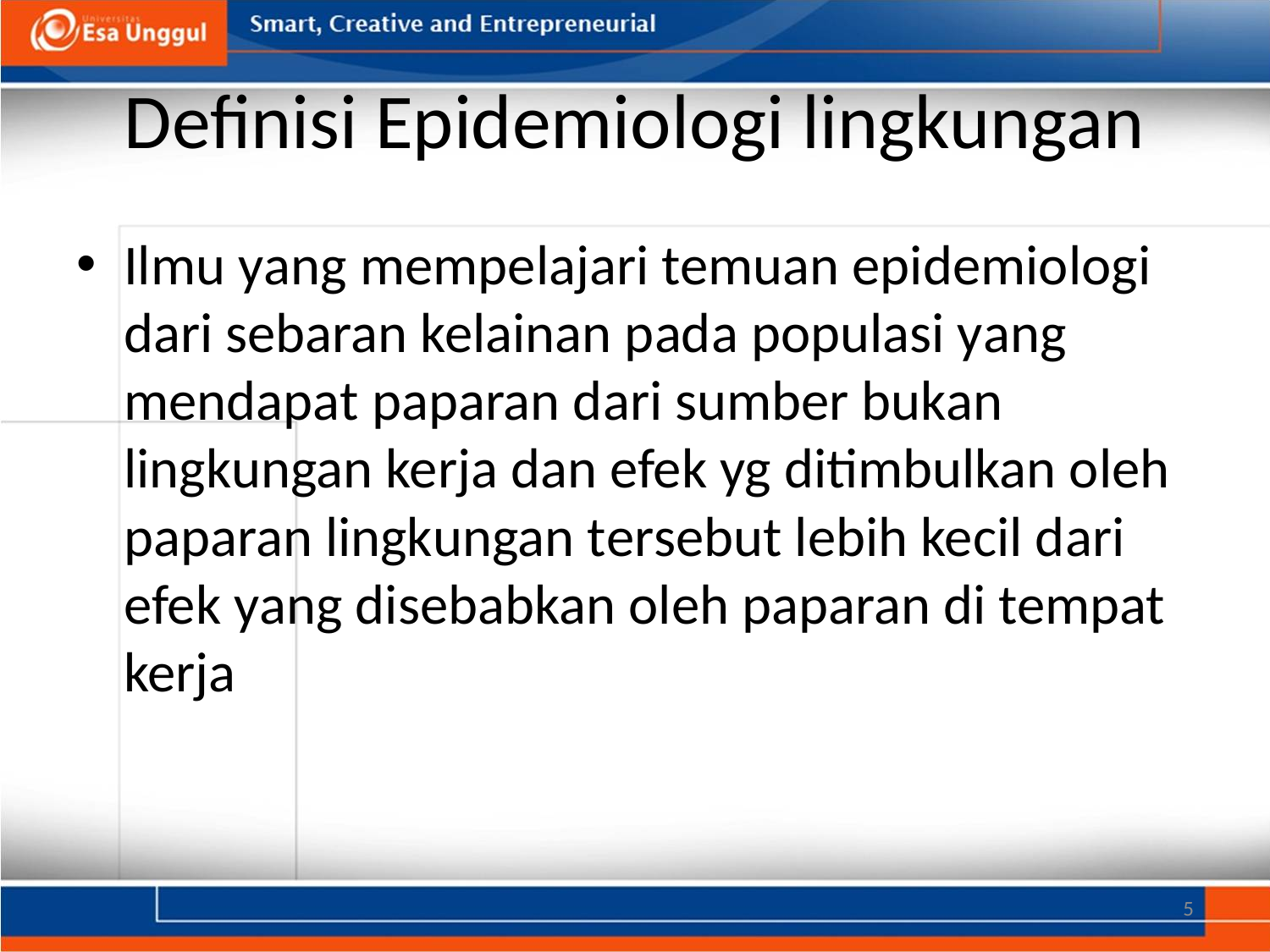

# Definisi Epidemiologi lingkungan
Ilmu yang mempelajari temuan epidemiologi dari sebaran kelainan pada populasi yang mendapat paparan dari sumber bukan lingkungan kerja dan efek yg ditimbulkan oleh paparan lingkungan tersebut lebih kecil dari efek yang disebabkan oleh paparan di tempat kerja
5